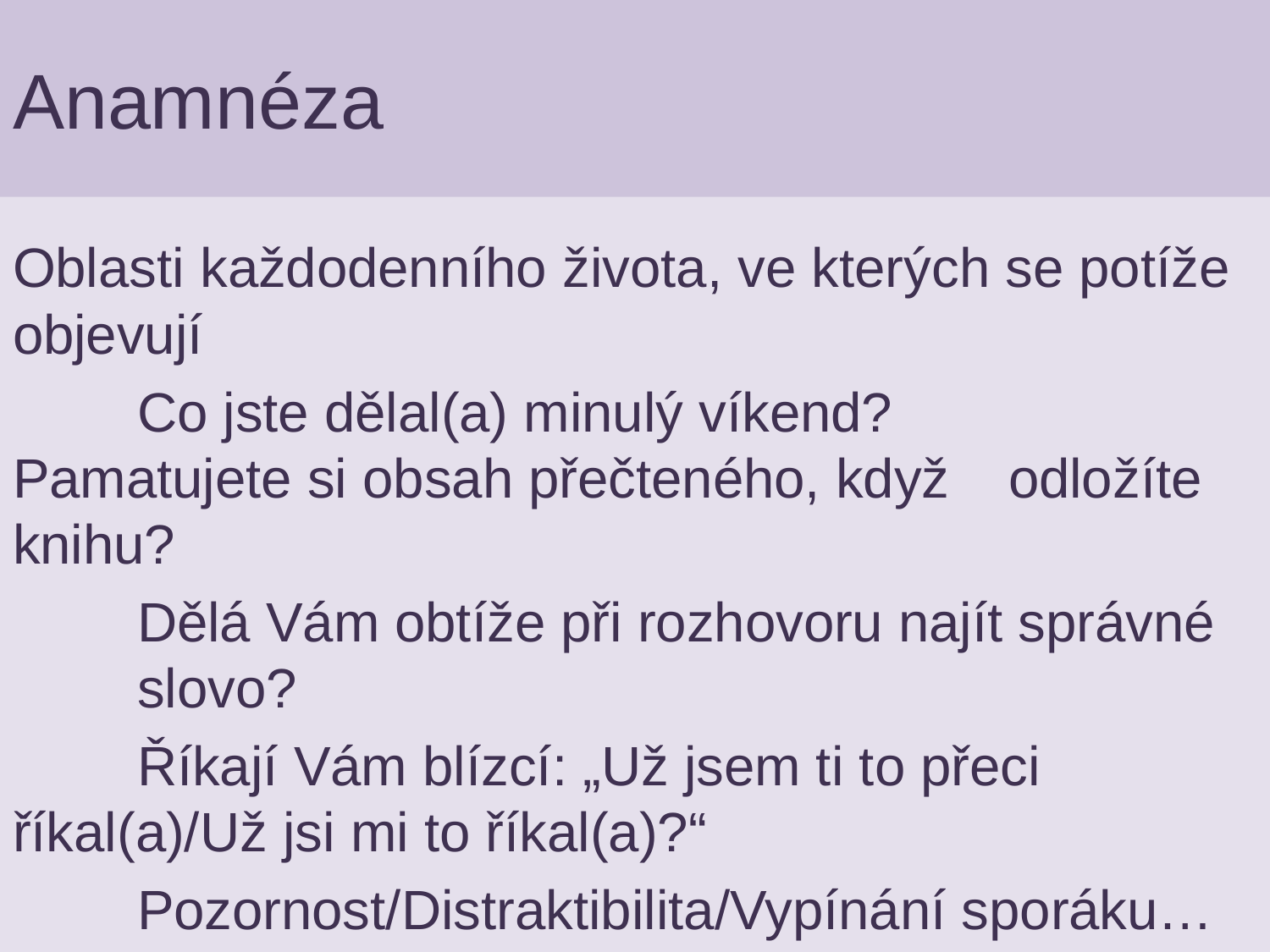

# Anamnéza
Oblasti každodenního života, ve kterých se potíže objevují
	Co jste dělal(a) minulý víkend?	Pamatujete si obsah přečteného, když 	odložíte knihu?
	Dělá Vám obtíže při rozhovoru najít správné 	slovo?
	Říkají Vám blízcí: „Už jsem ti to přeci 	říkal(a)/Už jsi mi to říkal(a)?“
	Pozornost/Distraktibilita/Vypínání sporáku…